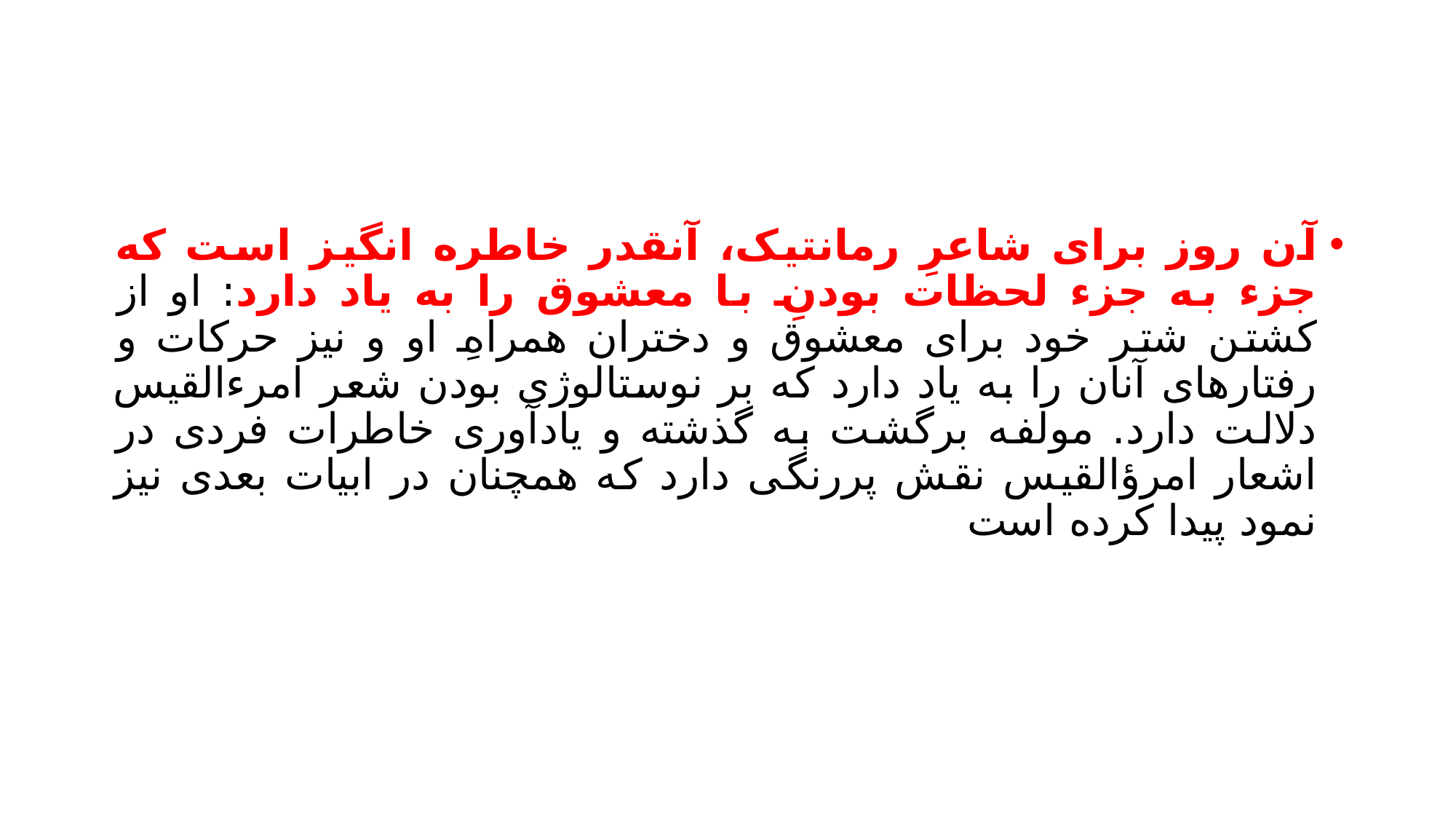

#
آن روز برای شاعرِ رمانتیک، آنقدر خاطره انگیز است که جزء به جزء لحظات بودنِ با معشوق را به یاد دارد: او از کشتن شتر خود برای معشوق و دختران همراهِ او و نیز حرکات و رفتارهای آنان را به یاد دارد که بر نوستالوژی بودن شعر امرءالقیس دلالت دارد. مولفه برگشت به گذشته و یادآوری خاطرات فردی در اشعار امرؤالقیس نقش پررنگی دارد که همچنان در ابیات بعدی نیز نمود پیدا کرده است